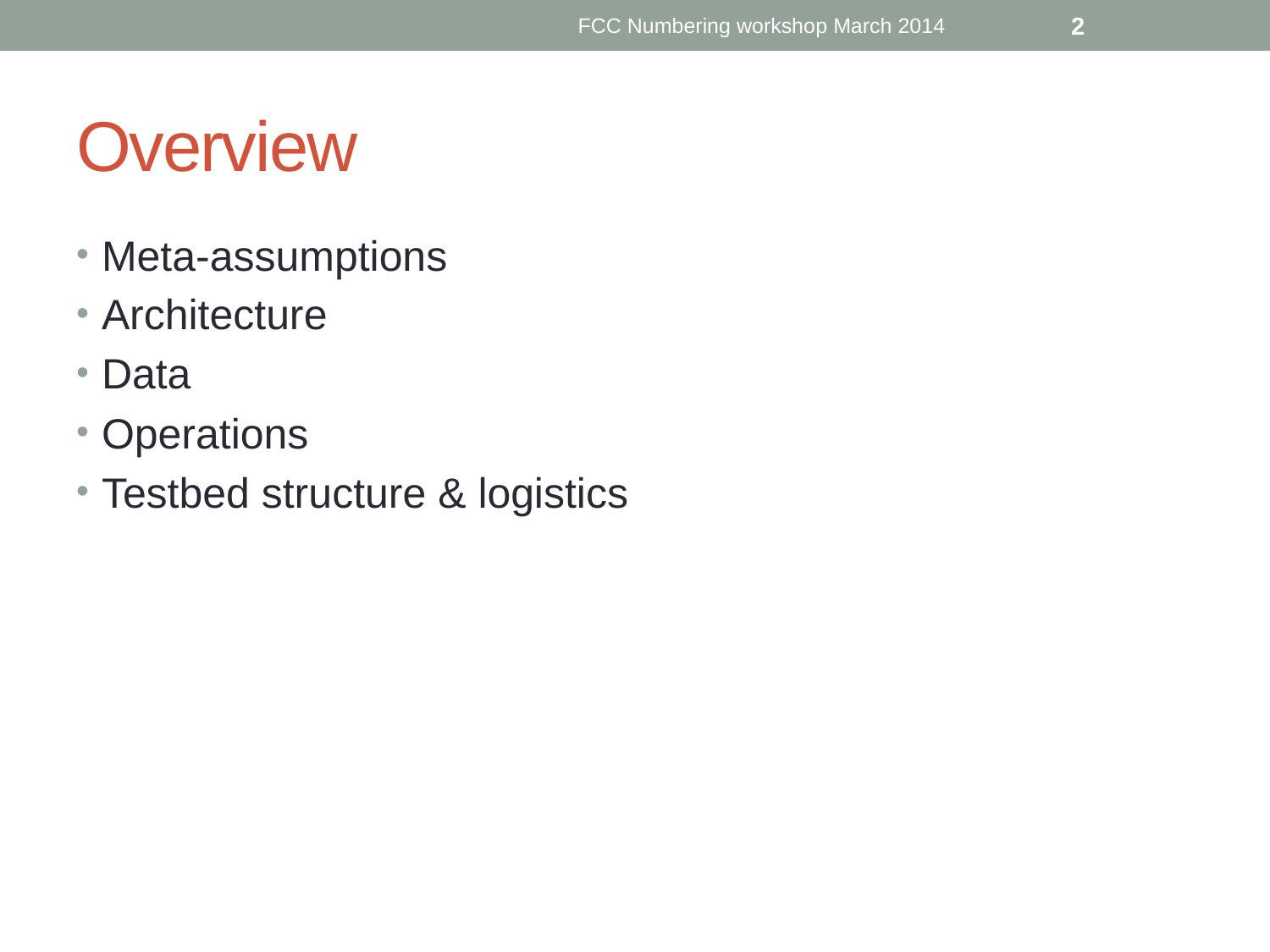

FCC Numbering workshop March 2014
2
# Overview
Meta-assumptions
Architecture
Data
Operations
Testbed structure & logistics